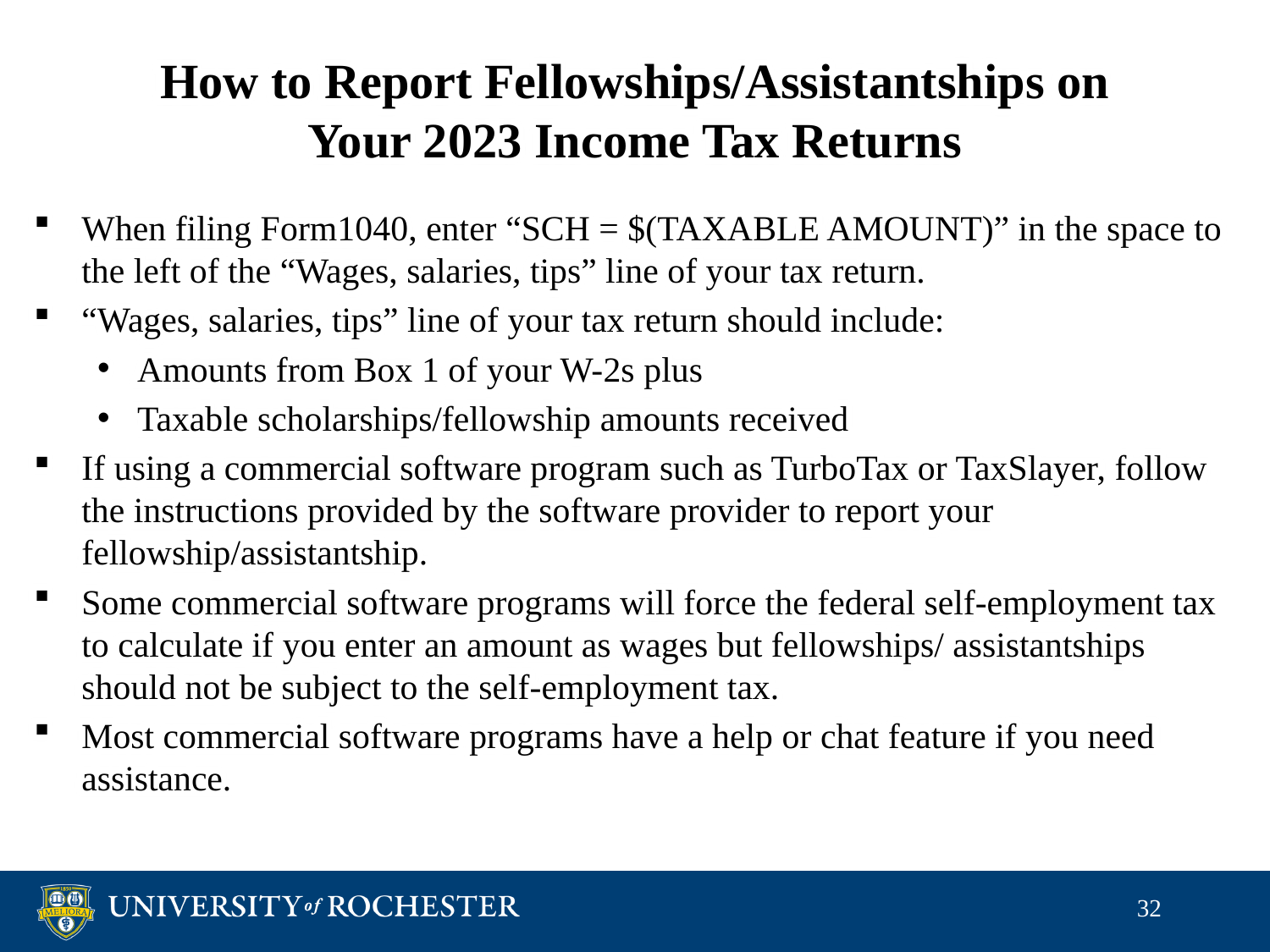

# How to Report Fellowships/Assistantships on Your 2023 Income Tax Returns
When filing Form1040, enter “SCH = $(TAXABLE AMOUNT)” in the space to the left of the “Wages, salaries, tips” line of your tax return.
“Wages, salaries, tips” line of your tax return should include:
Amounts from Box 1 of your W-2s plus
Taxable scholarships/fellowship amounts received
If using a commercial software program such as TurboTax or TaxSlayer, follow the instructions provided by the software provider to report your fellowship/assistantship.
Some commercial software programs will force the federal self-employment tax to calculate if you enter an amount as wages but fellowships/ assistantships should not be subject to the self-employment tax.
Most commercial software programs have a help or chat feature if you need assistance.